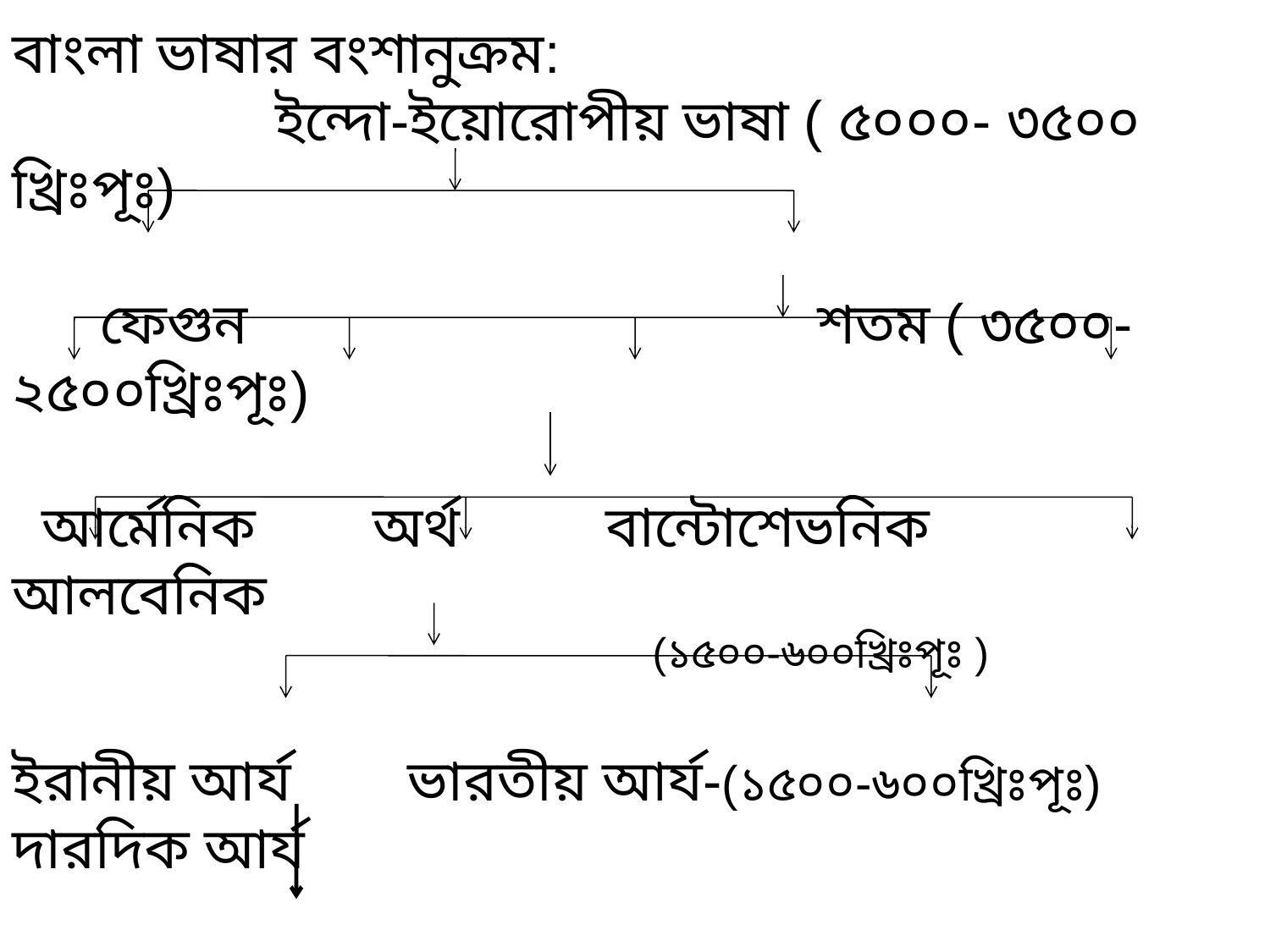

বাংলা ভাষার বংশানুক্রম:
                  ইন্দো-ইয়োরোপীয় ভাষা ( ৫০০০- ৩৫০০ খ্রিঃপূঃ)

      ফেগুন                                       শতম ( ৩৫০০-২৫০০খ্রিঃপূঃ)

  আর্মেনিক        অর্থ          বান্টোশেভনিক                  আলবেনিক
                                                      (১৫০০-৬০০খ্রিঃপূঃ )

ইরানীয় আর্য        ভারতীয় আর্য-(১৫০০-৬০০খ্রিঃপূঃ)         দারদিক আর্য

                                   বৈদিক ( ৬০০ – ২০০ খ্রিঃপূঃ)             সংস্কৃত ( মৃত ভাষা )